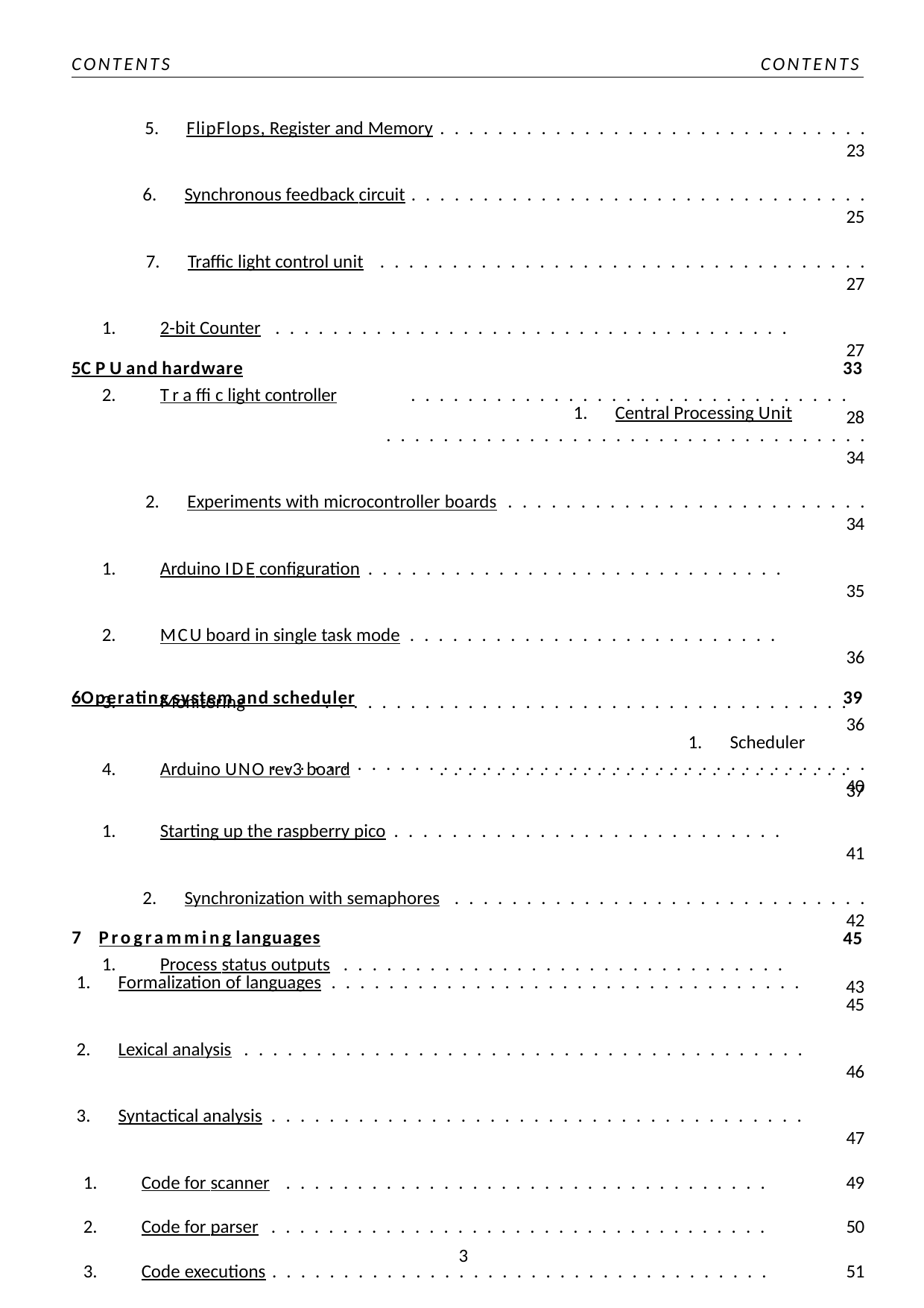

CONTENTS
CONTENTS

FlipFlops, Register and Memory . . . . . . . . . . . . . . . . . . . . . . . . . . . . . .	23
Synchronous feedback circuit . . . . . . . . . . . . . . . . . . . . . . . . . . . . . . . .	25
Traffic light control unit  . . . . . . . . . . . . . . . . . . . . . . . . . . . . . . . . . .	27
2-bit Counter  . . . . . . . . . . . . . . . . . . . . . . . . . . . . . . . . . . . .	27
Traffic light controller	. . . . . . . . . . . . . . . . . . . . . . . . . . . . . . .	28
5	CPU and hardware
33
Central Processing Unit	. . . . . . . . . . . . . . . . . . . . . . . . . . . . . . . . . .	34
Experiments with microcontroller boards . . . . . . . . . . . . . . . . . . . . . . . . .	34
Arduino IDE configuration . . . . . . . . . . . . . . . . . . . . . . . . . . . . .	35
MCU board in single task mode . . . . . . . . . . . . . . . . . . . . . . . . . .	36
Monitoring	. . . . . . . . . . . . . . . . . . . . . . . . . . . . . . . . . . . . .	36
Arduino UNO rev3 board	. . . . . . . . . . . . . . . . . . . . . . . . . . . . .	37
6	Operating system and scheduler
39
Scheduler	. . . . . . . . . . . . . . . . . . . . . . . . . . . . . . . . . . . . . . . . . .	40
Starting up the raspberry pico . . . . . . . . . . . . . . . . . . . . . . . . . . .	41
Synchronization with semaphores  . . . . . . . . . . . . . . . . . . . . . . . . . . . . .	42
Process status outputs  . . . . . . . . . . . . . . . . . . . . . . . . . . . . . . .	43
Programming languages
Formalization of languages . . . . . . . . . . . . . . . . . . . . . . . . . . . . . . . . .	45
Lexical analysis  . . . . . . . . . . . . . . . . . . . . . . . . . . . . . . . . . . . . . . .	46
Syntactical analysis . . . . . . . . . . . . . . . . . . . . . . . . . . . . . . . . . . . . .	47
Code for scanner  . . . . . . . . . . . . . . . . . . . . . . . . . . . . . . . . . .	49
Code for parser  . . . . . . . . . . . . . . . . . . . . . . . . . . . . . . . . . . .	50
Code executions . . . . . . . . . . . . . . . . . . . . . . . . . . . . . . . . . . .	51
45
3